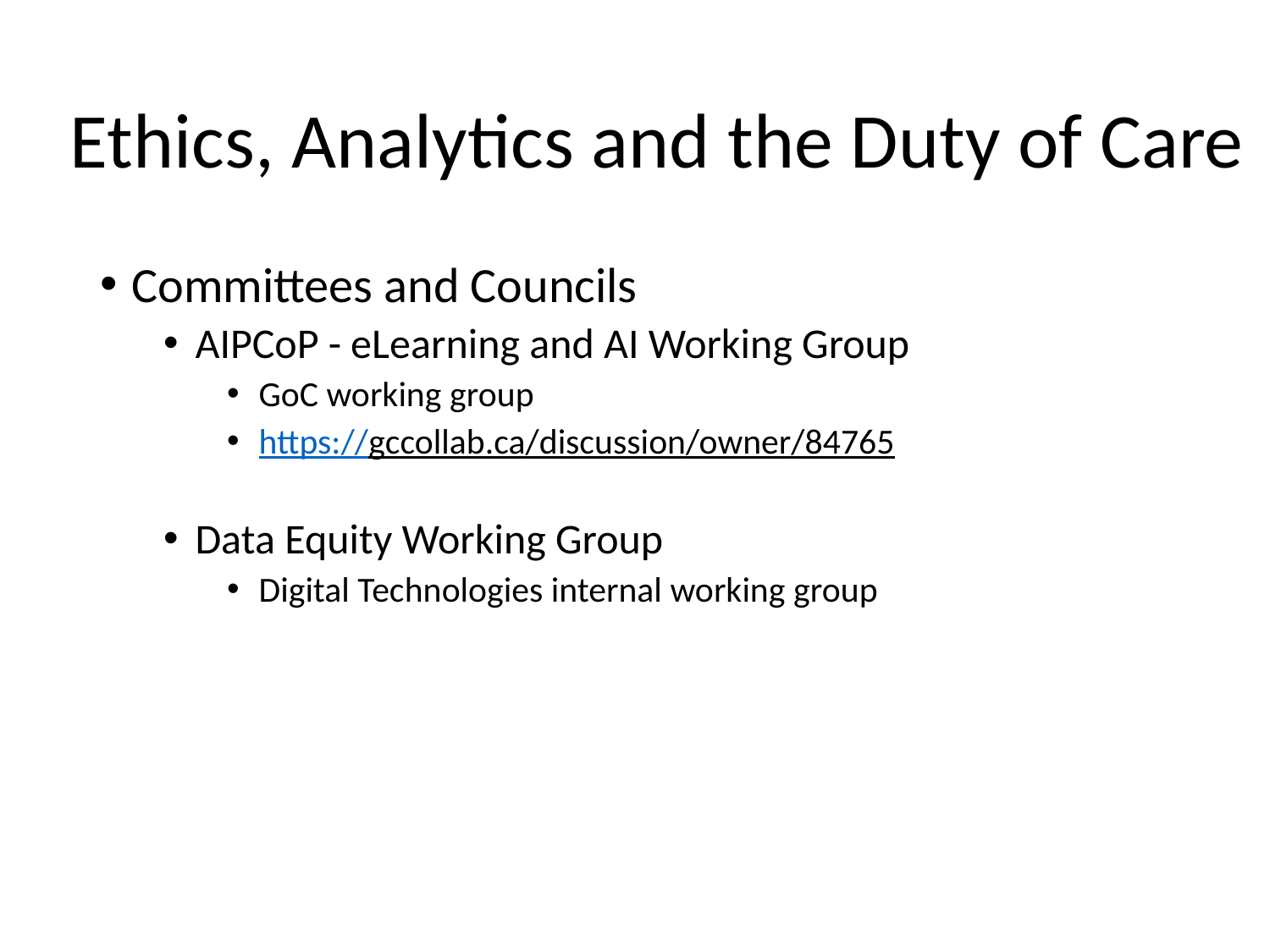

# Ethics, Analytics and the Duty of Care
Committees and Councils
AIPCoP - eLearning and AI Working Group
GoC working group
https://gccollab.ca/discussion/owner/84765

Data Equity Working Group
Digital Technologies internal working group